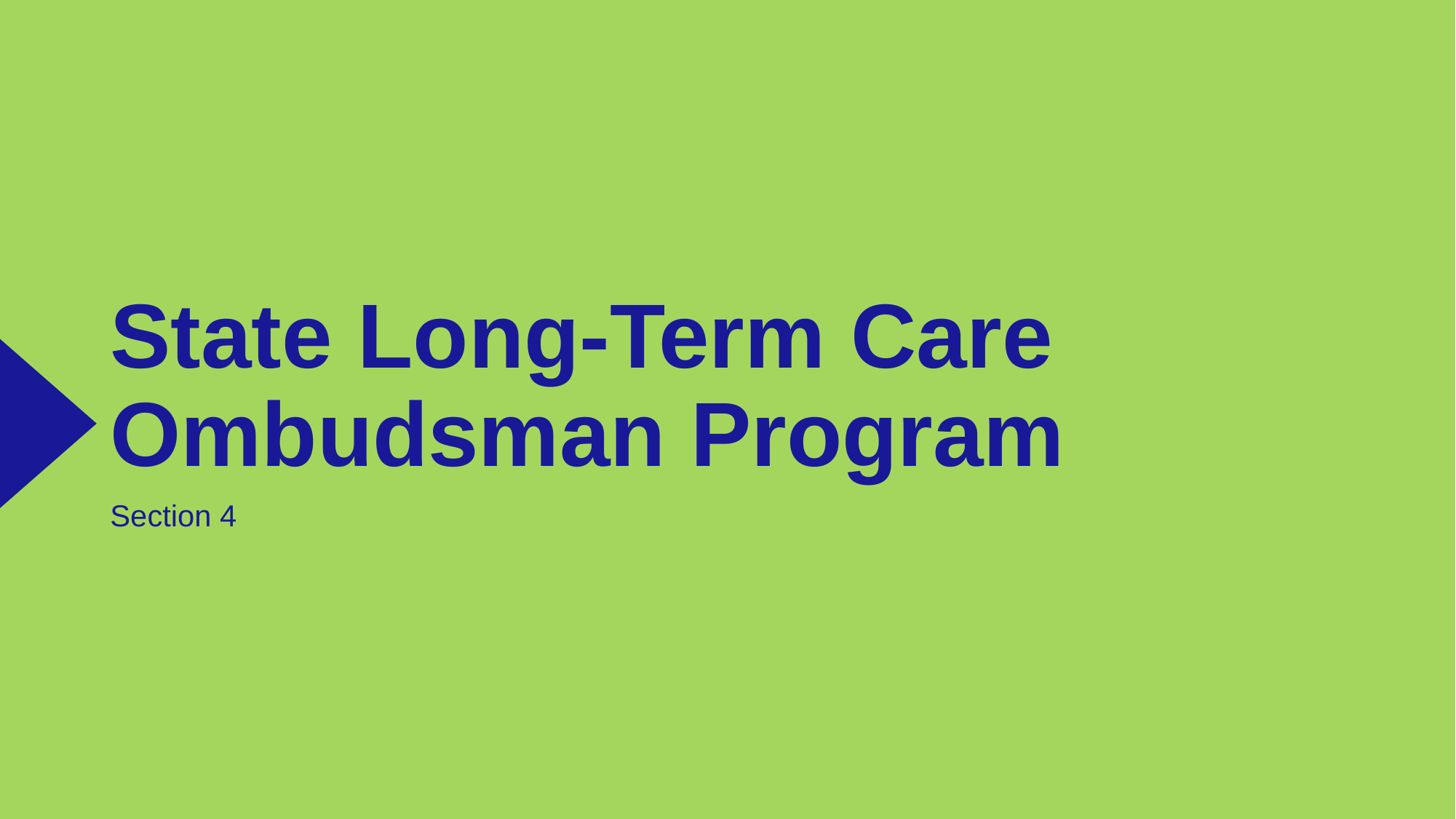

# State Long-Term Care Ombudsman Program

Section 4